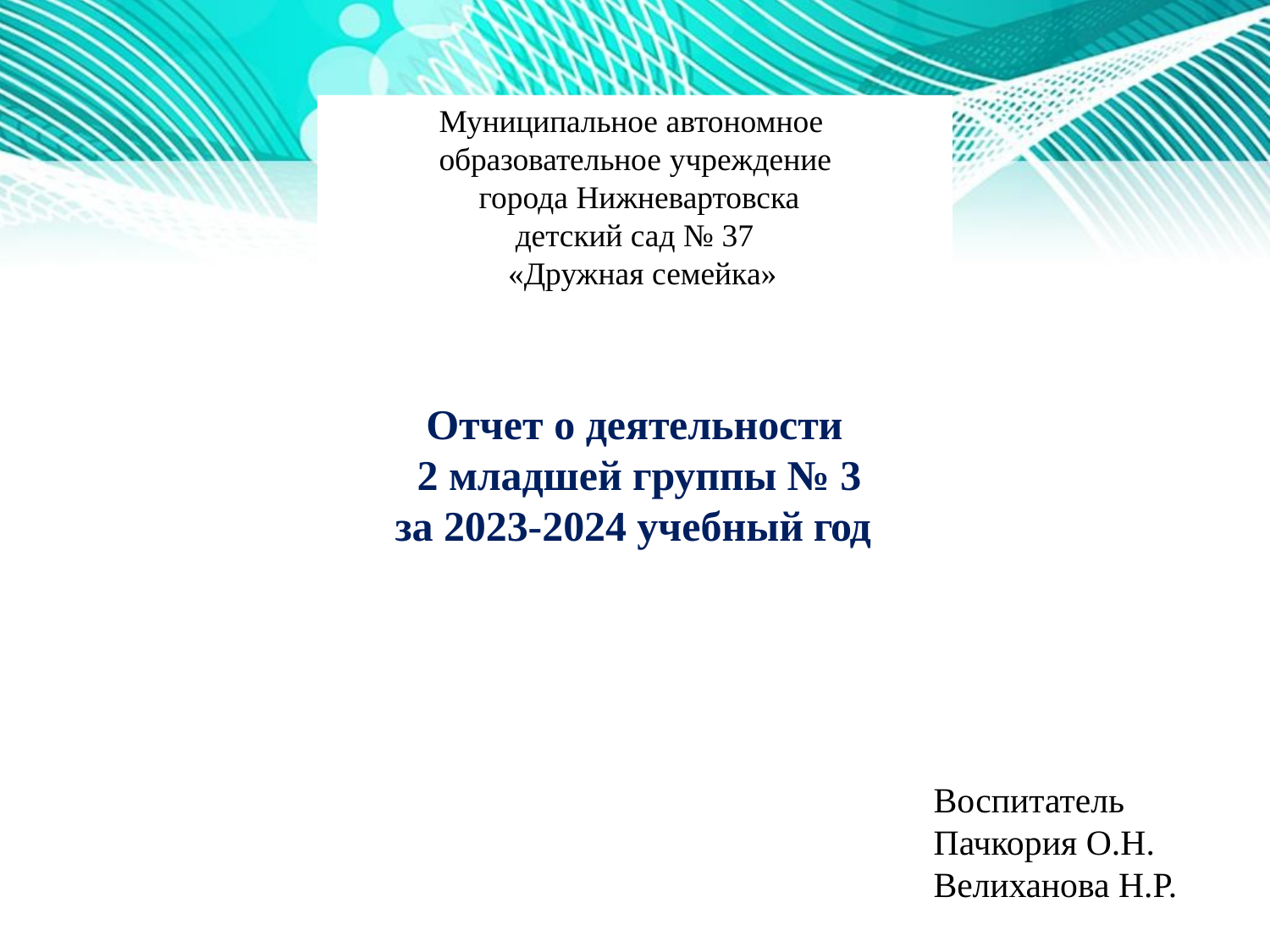

Муниципальное автономное  образовательное учреждение  города Нижневартовска
детский сад № 37
«Дружная семейка»
Отчет о деятельности
2 младшей группы № 3  за 2023-2024 учебный год
Воспитатель  Пачкория О.Н.  Велиханова Н.Р.